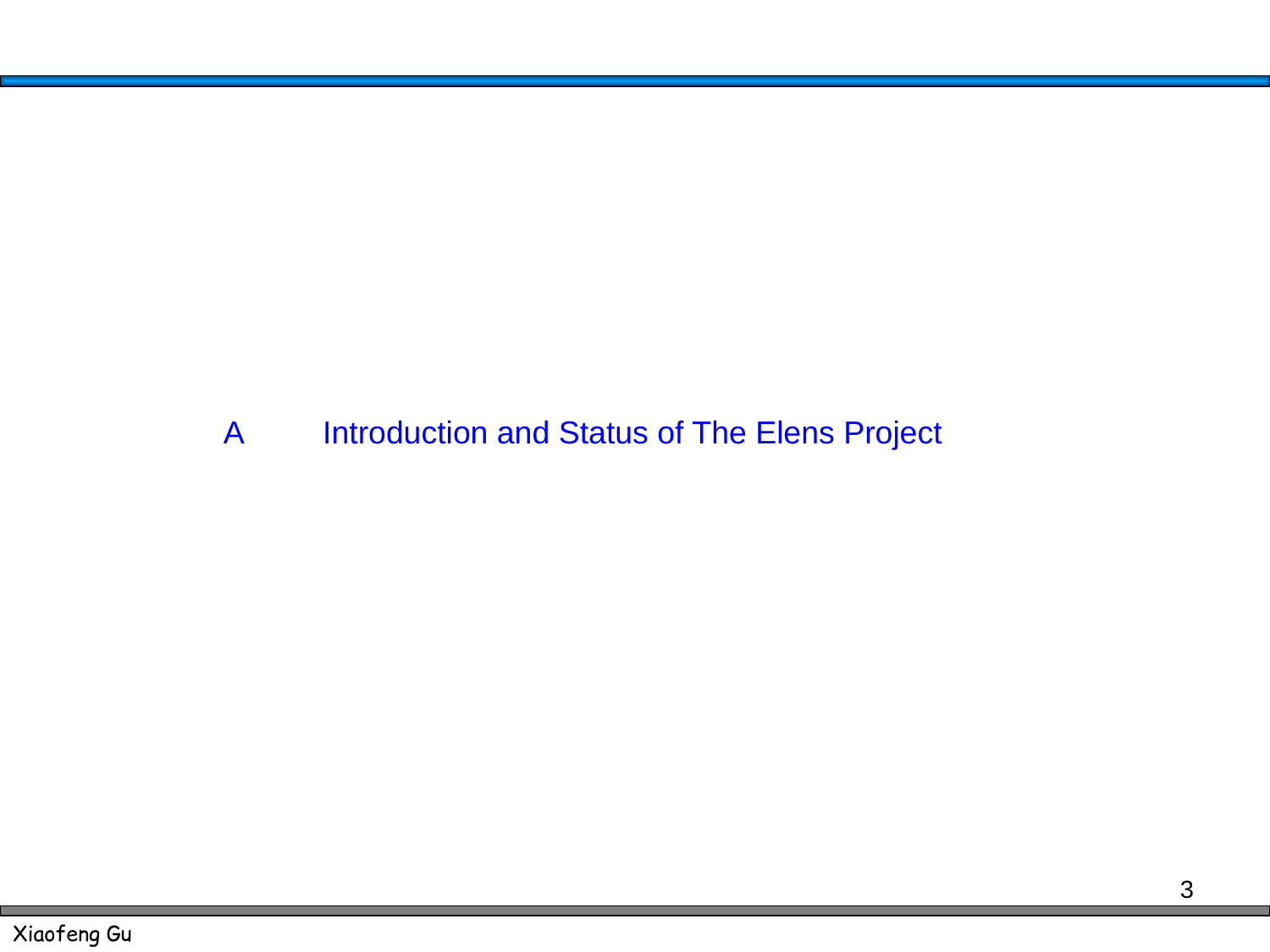

A         Introduction and Status of The Elens Project
3

Xiaofeng Gu